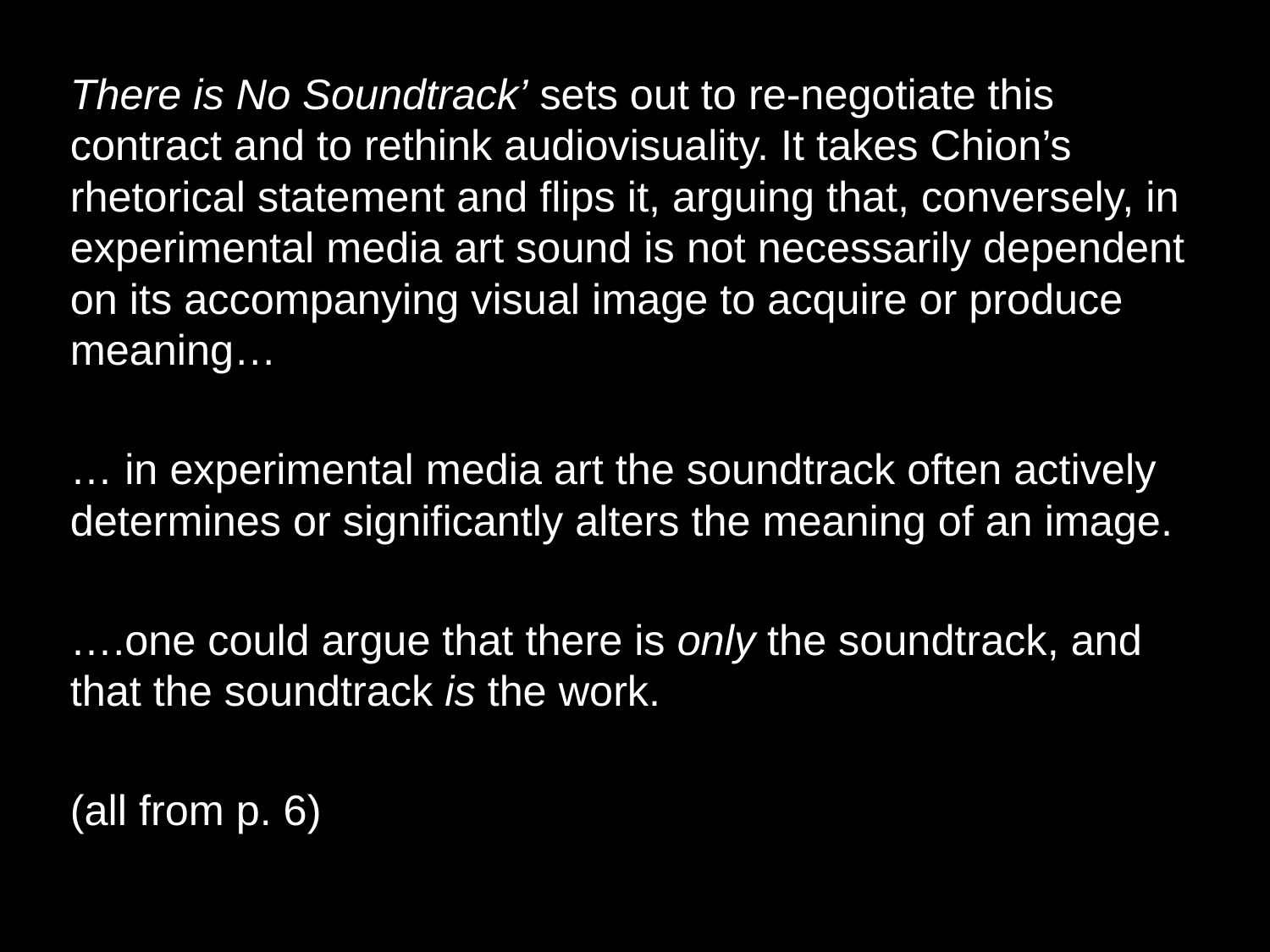

There is No Soundtrack’ sets out to re-negotiate this contract and to rethink audiovisuality. It takes Chion’s rhetorical statement and flips it, arguing that, conversely, in experimental media art sound is not necessarily dependent on its accompanying visual image to acquire or produce meaning…

… in experimental media art the soundtrack often actively determines or significantly alters the meaning of an image.

….one could argue that there is only the soundtrack, and that the soundtrack is the work.

(all from p. 6)